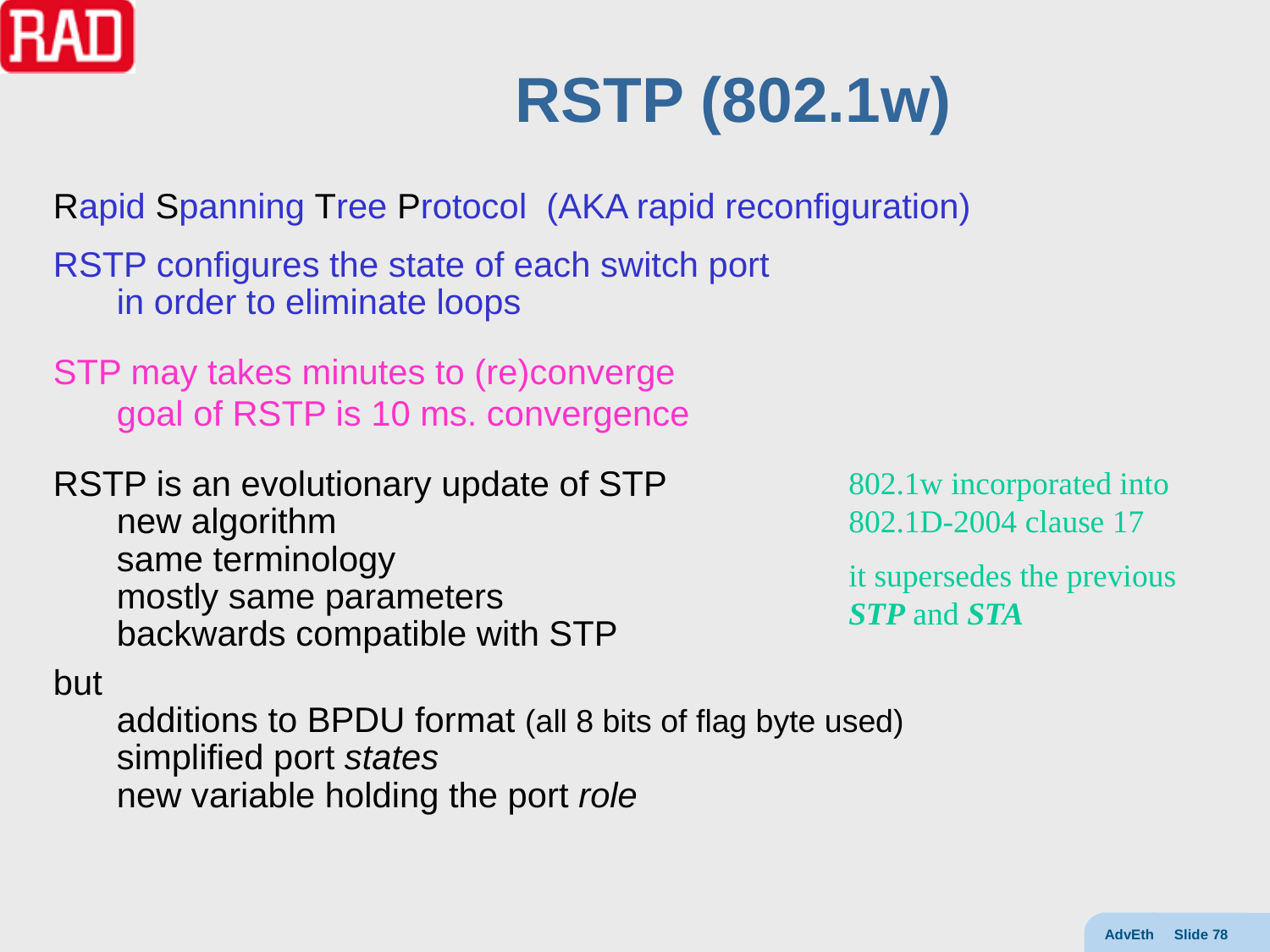

# RSTP (802.1w)
Rapid Spanning Tree Protocol  (AKA rapid reconfiguration)
RSTP configures the state of each switch port
in order to eliminate loops
STP may takes minutes to (re)converge
goal of RSTP is 10 ms. convergence
RSTP is an evolutionary update of STP
new algorithm
same terminology
mostly same parameters
backwards compatible with STP
but
additions to BPDU format (all 8 bits of flag byte used)
simplified port states
new variable holding the port role
802.1w incorporated into 802.1D-2004 clause 17
it supersedes the previous STP and STA
AdvEth     Slide 78